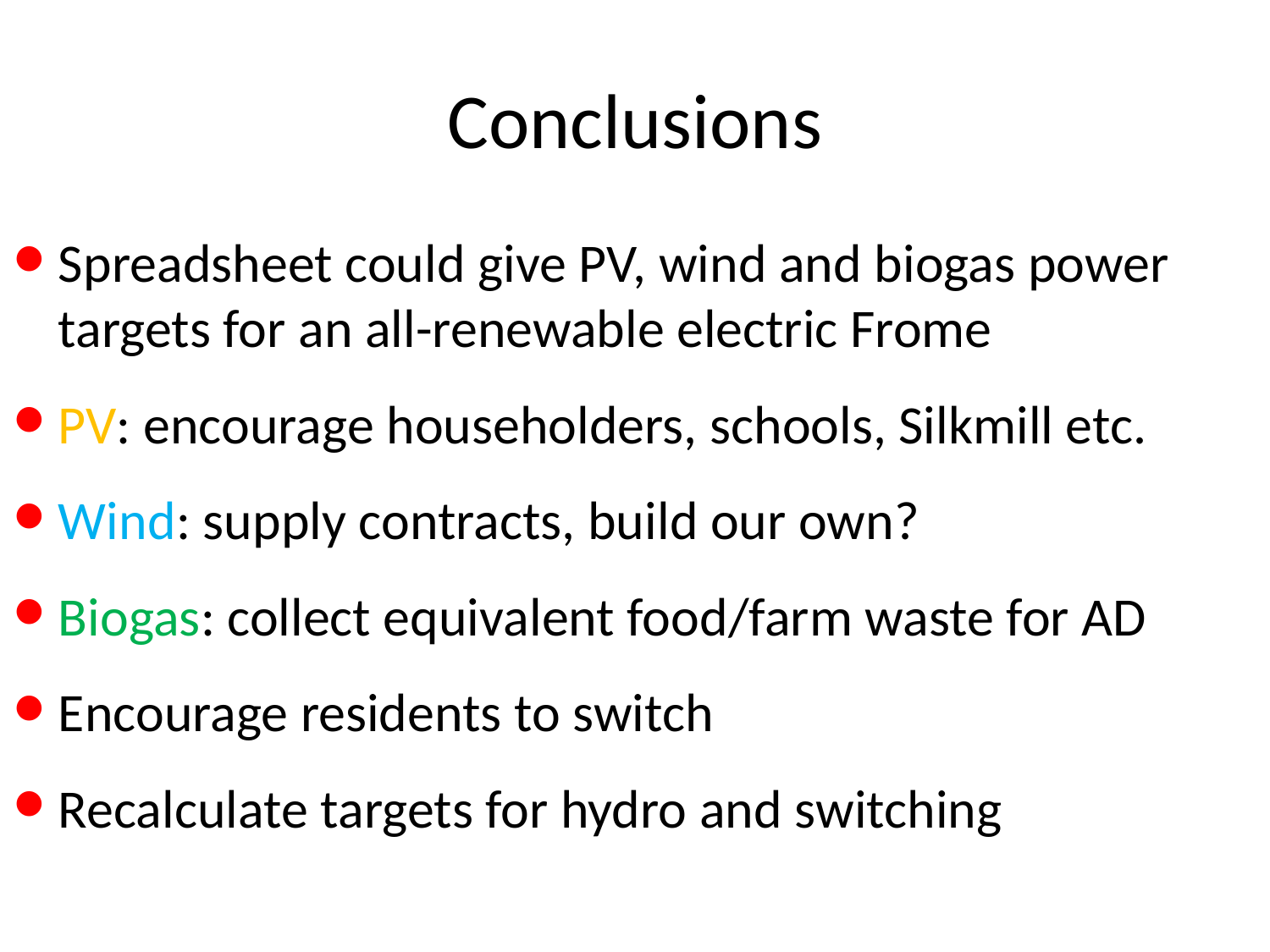

# Conclusions
Spreadsheet could give PV, wind and biogas power targets for an all-renewable electric Frome
PV: encourage householders, schools, Silkmill etc.
Wind: supply contracts, build our own?
Biogas: collect equivalent food/farm waste for AD
Encourage residents to switch
Recalculate targets for hydro and switching